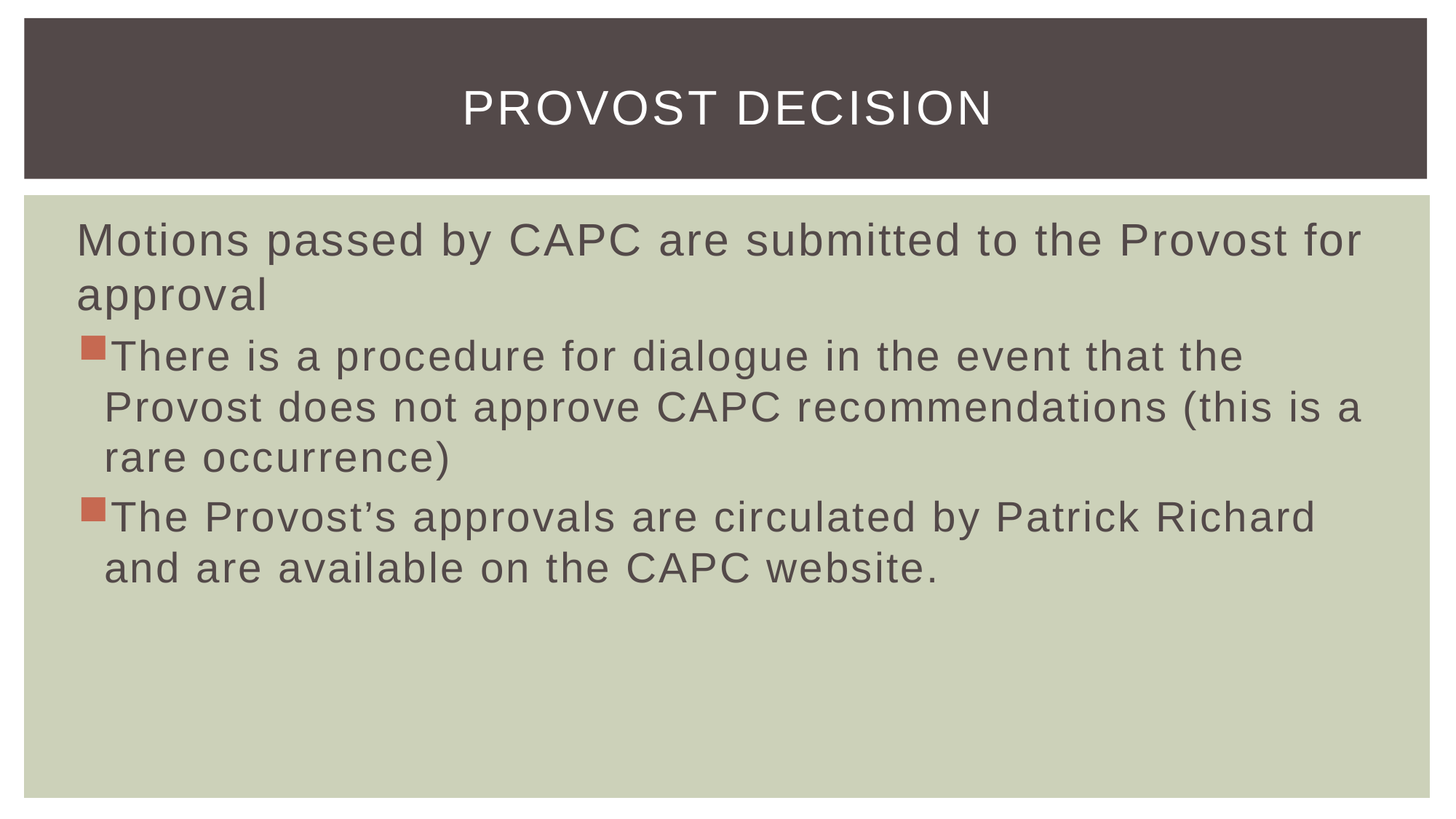

# Provost decision
Motions passed by CAPC are submitted to the Provost for approval
There is a procedure for dialogue in the event that the Provost does not approve CAPC recommendations (this is a rare occurrence)
The Provost’s approvals are circulated by Patrick Richard and are available on the CAPC website.